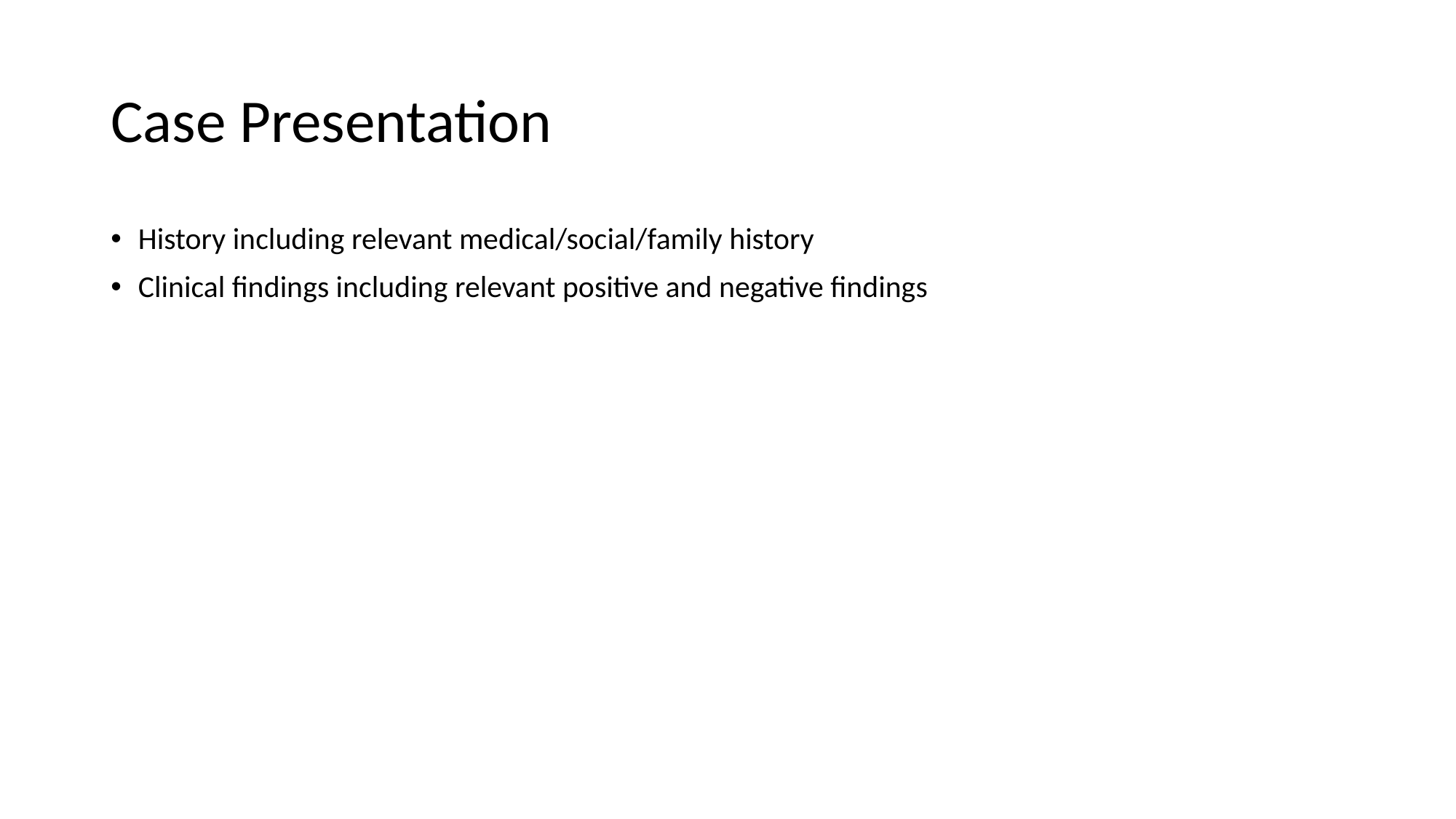

# Case Presentation
History including relevant medical/social/family history
Clinical findings including relevant positive and negative findings